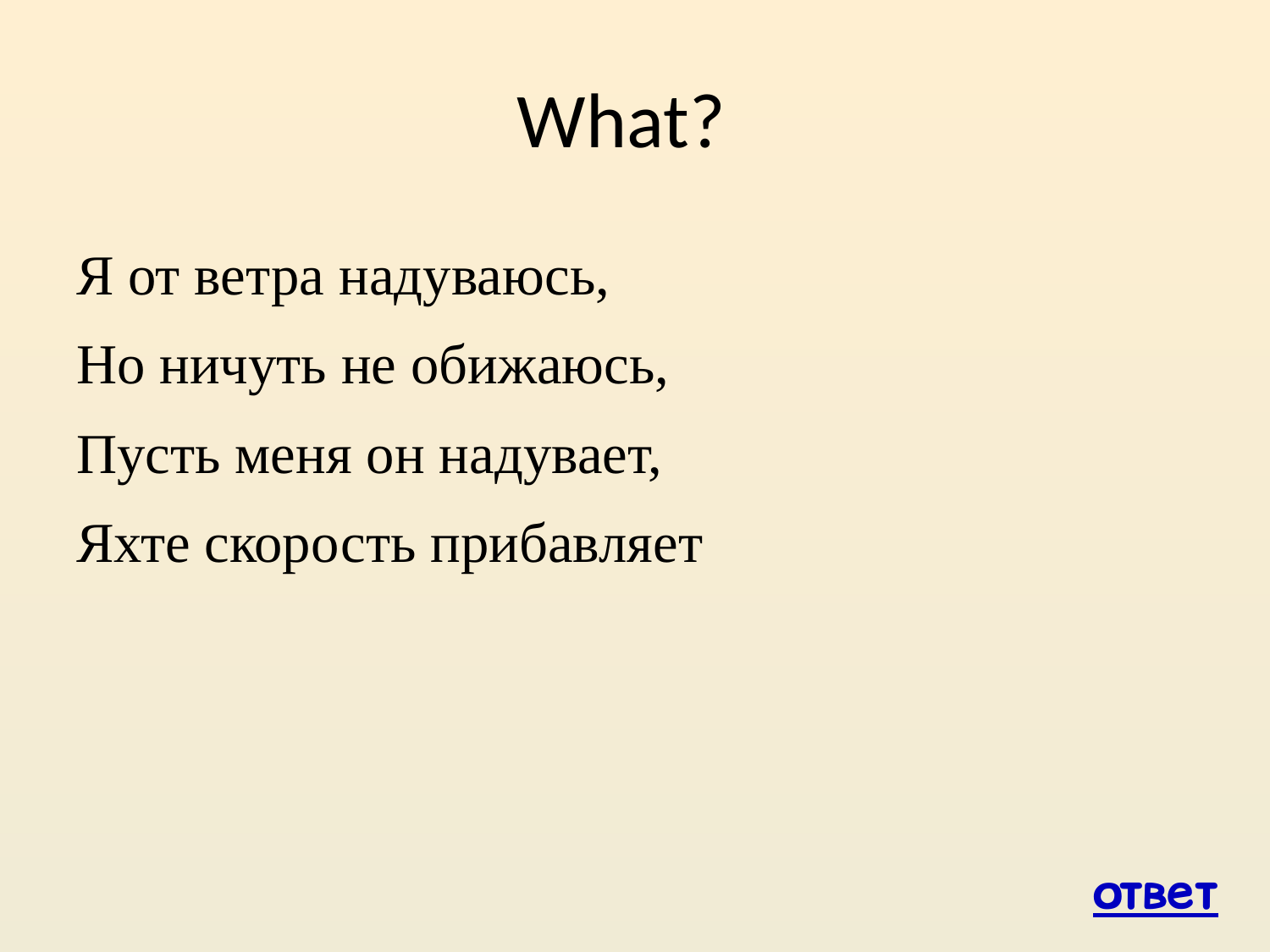

# What?
Я от ветра надуваюсь,
Но ничуть не обижаюсь,
Пусть меня он надувает,
Яхте скорость прибавляет

ответ